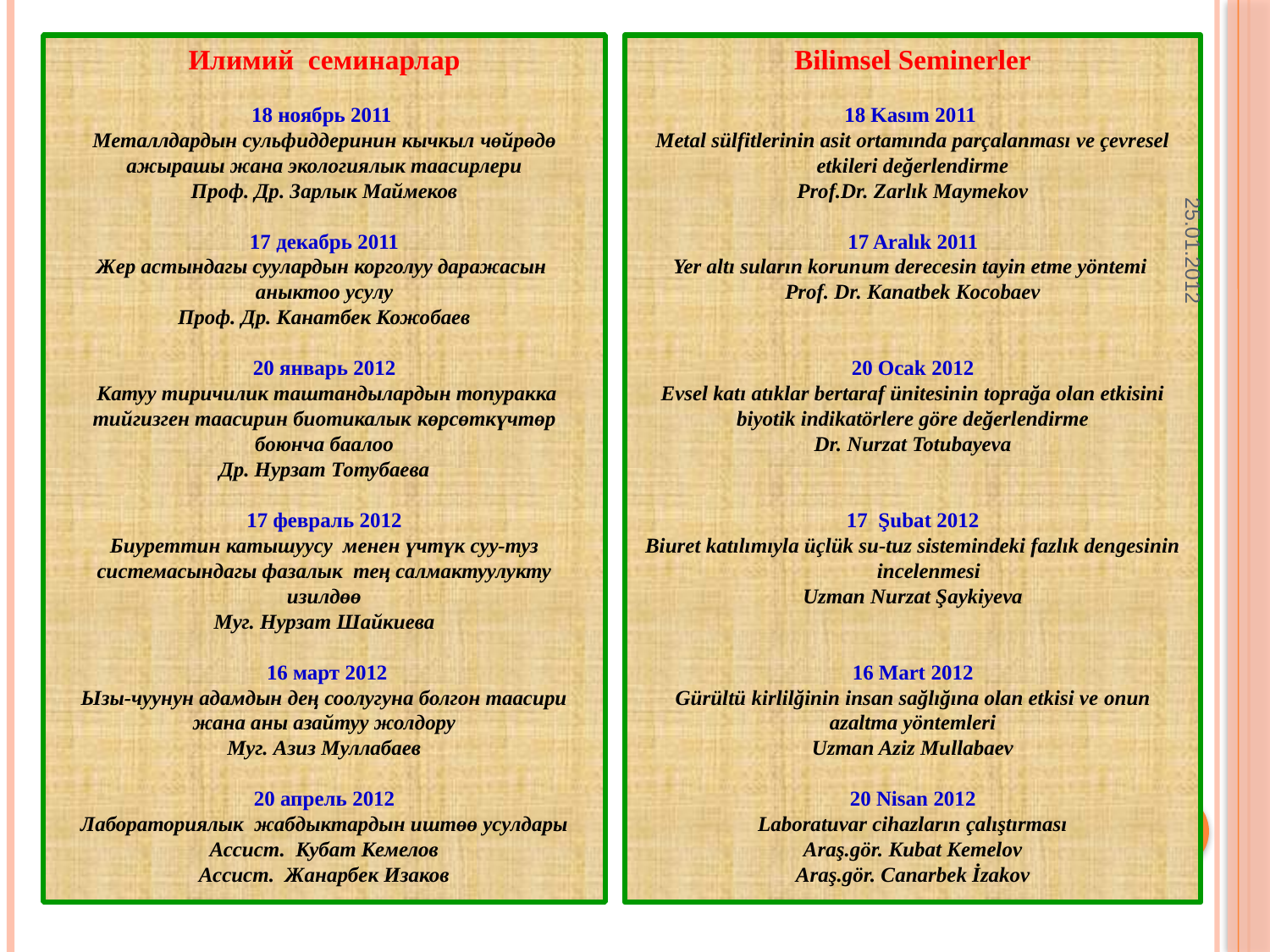

Илимий  семинарлар

18 ноябрь 2011
Металлдардын сульфиддеринин кычкыл чөйрөдө ажырашы жана экологиялык таасирлери
Проф. Др. Зарлык Маймеков

17 декабрь 2011
Жер астындагы суулардын корголуу даражасын  аныктоо усулу
Проф. Др. Канатбек Кожобаев

20 январь 2012
 Катуу тиричилик таштандылардын топуракка тийгизген таасирин биотикалык көрсөткүчтөр боюнча баалоо
Др. Нурзат Тотубаева

17 февраль 2012
Биуреттин катышуусу  менен үчтүк суу-туз системасындагы фазалык  тең салмактуулукту изилдөө
Муг. Нурзат Шайкиева

 16 март 2012
Ызы-чуунун адамдын дең соолугуна болгон таасири жана аны азайтуу жолдору
Муг. Азиз Муллабаев

20 апрель 2012
Лабораториялык  жабдыктардын иштөө усулдары
Ассист.  Кубат Кемелов
Ассист.  Жанарбек Изаков

Bilimsel Seminerler

18 Kasım 2011
Metal sülfitlerinin asit ortamında parçalanması ve çevresel etkileri değerlendirme
Prof.Dr. Zarlık Maymekov

17 Aralık 2011
Yer altı suların korunum derecesin tayin etme yöntemi
Prof. Dr. Kanatbek Kocobaev

20 Ocak 2012
Evsel katı atıklar bertaraf ünitesinin toprağa olan etkisini biyotik indikatörlere göre değerlendirme
Dr. Nurzat Totubayeva

Şubat 2012
Biuret katılımıyla üçlük su-tuz sistemindeki fazlık dengesinin incelenmesi
Uzman Nurzat Şaykiyeva

16 Mart 2012
Gürültü kirlilğinin insan sağlığına olan etkisi ve onun azaltma yöntemleri
Uzman Aziz Mullabaev

20 Nisan 2012
Laboratuvar cihazların çalıştırması
Araş.gör. Kubat Kemelov
Araş.gör. Canarbek İzakov

25.01.2012